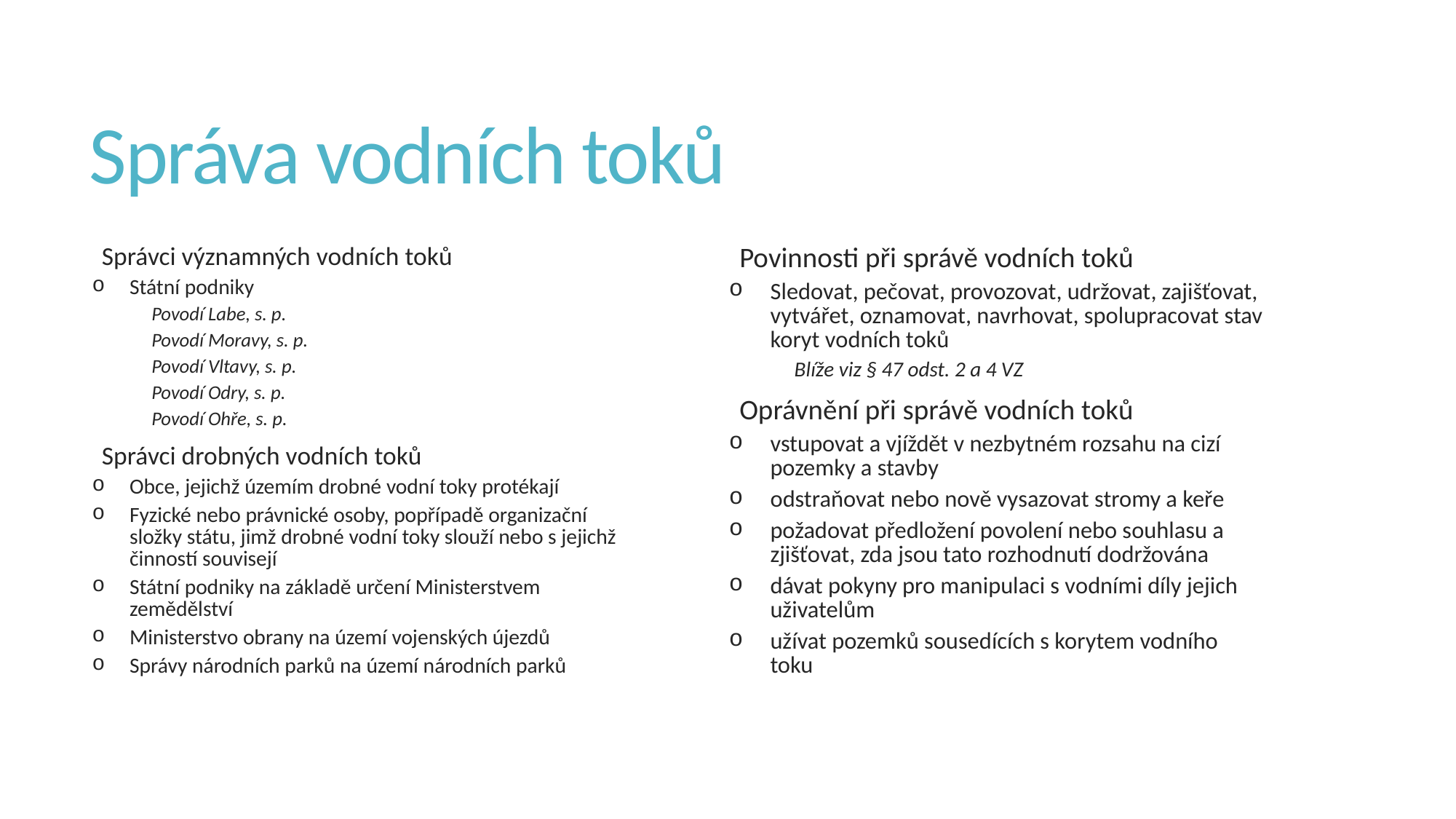

# Správa vodních toků
Správci významných vodních toků
Státní podniky
Povodí Labe, s. p.
Povodí Moravy, s. p.
Povodí Vltavy, s. p.
Povodí Odry, s. p.
Povodí Ohře, s. p.
Správci drobných vodních toků
Obce, jejichž územím drobné vodní toky protékají
Fyzické nebo právnické osoby, popřípadě organizační složky státu, jimž drobné vodní toky slouží nebo s jejichž činností souvisejí
Státní podniky na základě určení Ministerstvem zemědělství
Ministerstvo obrany na území vojenských újezdů
Správy národních parků na území národních parků

Povinnosti při správě vodních toků
Sledovat, pečovat, provozovat, udržovat, zajišťovat, vytvářet, oznamovat, navrhovat, spolupracovat stav koryt vodních toků
Blíže viz § 47 odst. 2 a 4 VZ
Oprávnění při správě vodních toků
vstupovat a vjíždět v nezbytném rozsahu na cizí pozemky a stavby
odstraňovat nebo nově vysazovat stromy a keře
požadovat předložení povolení nebo souhlasu a zjišťovat, zda jsou tato rozhodnutí dodržována
dávat pokyny pro manipulaci s vodními díly jejich uživatelům
užívat pozemků sousedících s korytem vodního toku